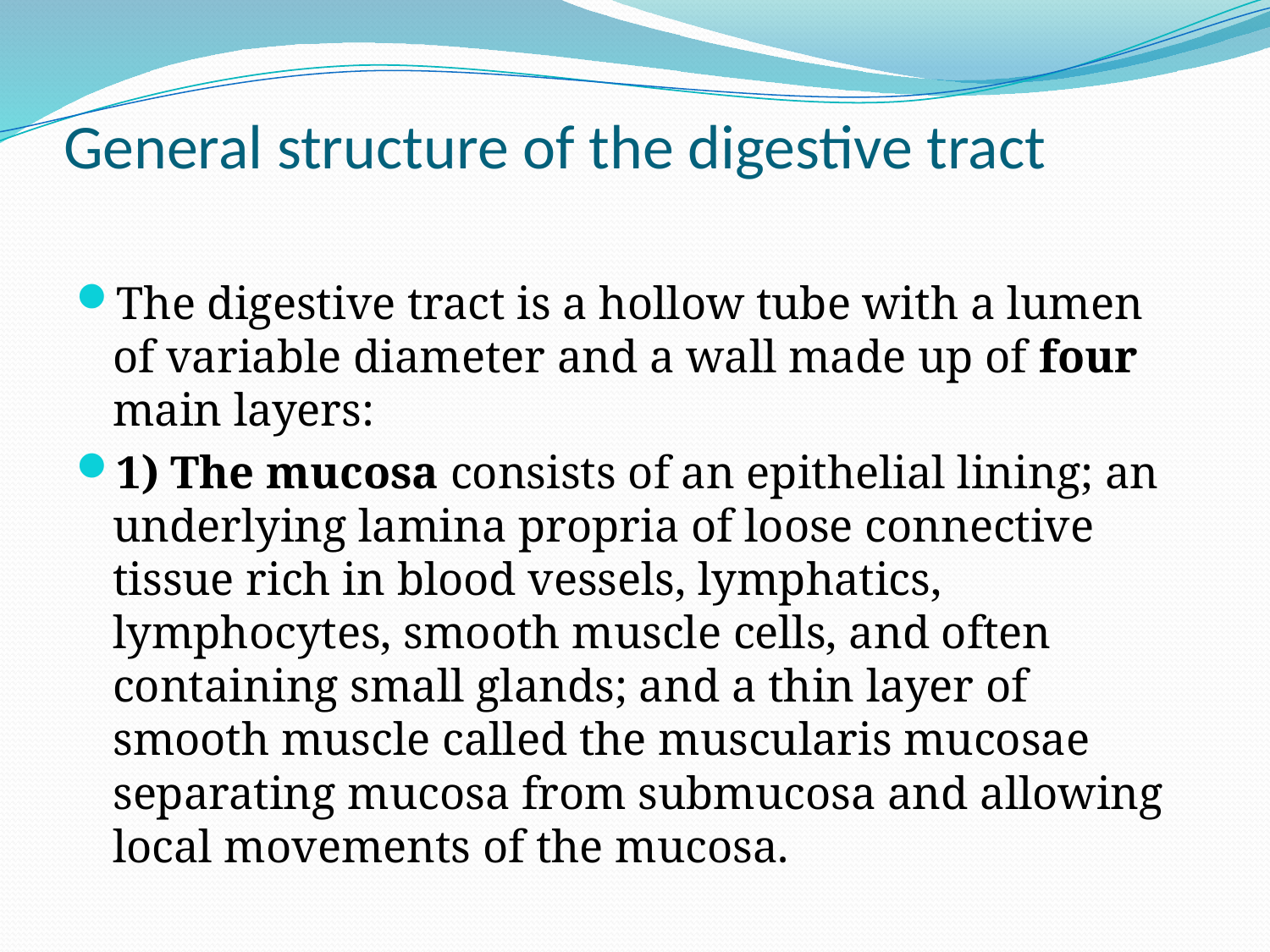

# General structure of the digestive tract
The digestive tract is a hollow tube with a lumen of variable diameter and a wall made up of four main layers:
1) The mucosa consists of an epithelial lining; an underlying lamina propria of loose connective tissue rich in blood vessels, lymphatics, lymphocytes, smooth muscle cells, and often containing small glands; and a thin layer of smooth muscle called the muscularis mucosae separating mucosa from submucosa and allowing local movements of the mucosa.